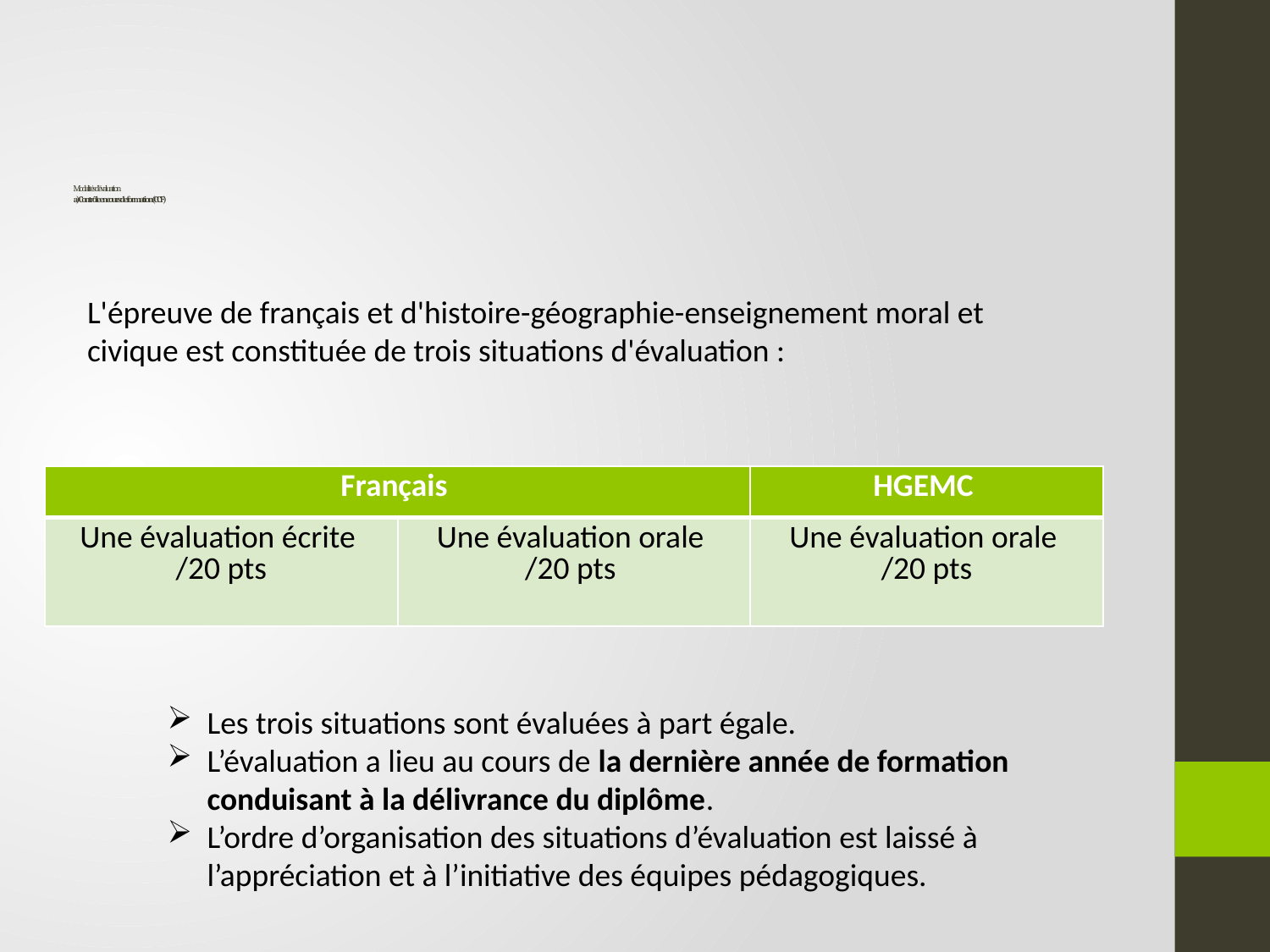

# Modalités d’évaluation a) Contrôle en cours de formation (CCF)
L'épreuve de français et d'histoire-géographie-enseignement moral et civique est constituée de trois situations d'évaluation :
| Français |  | HGEMC |
| --- | --- | --- |
| Une évaluation écrite /20 pts | Une évaluation orale /20 pts | Une évaluation orale /20 pts |
Les trois situations sont évaluées à part égale.
L’évaluation a lieu au cours de la dernière année de formation conduisant à la délivrance du diplôme.
L’ordre d’organisation des situations d’évaluation est laissé à l’appréciation et à l’initiative des équipes pédagogiques.